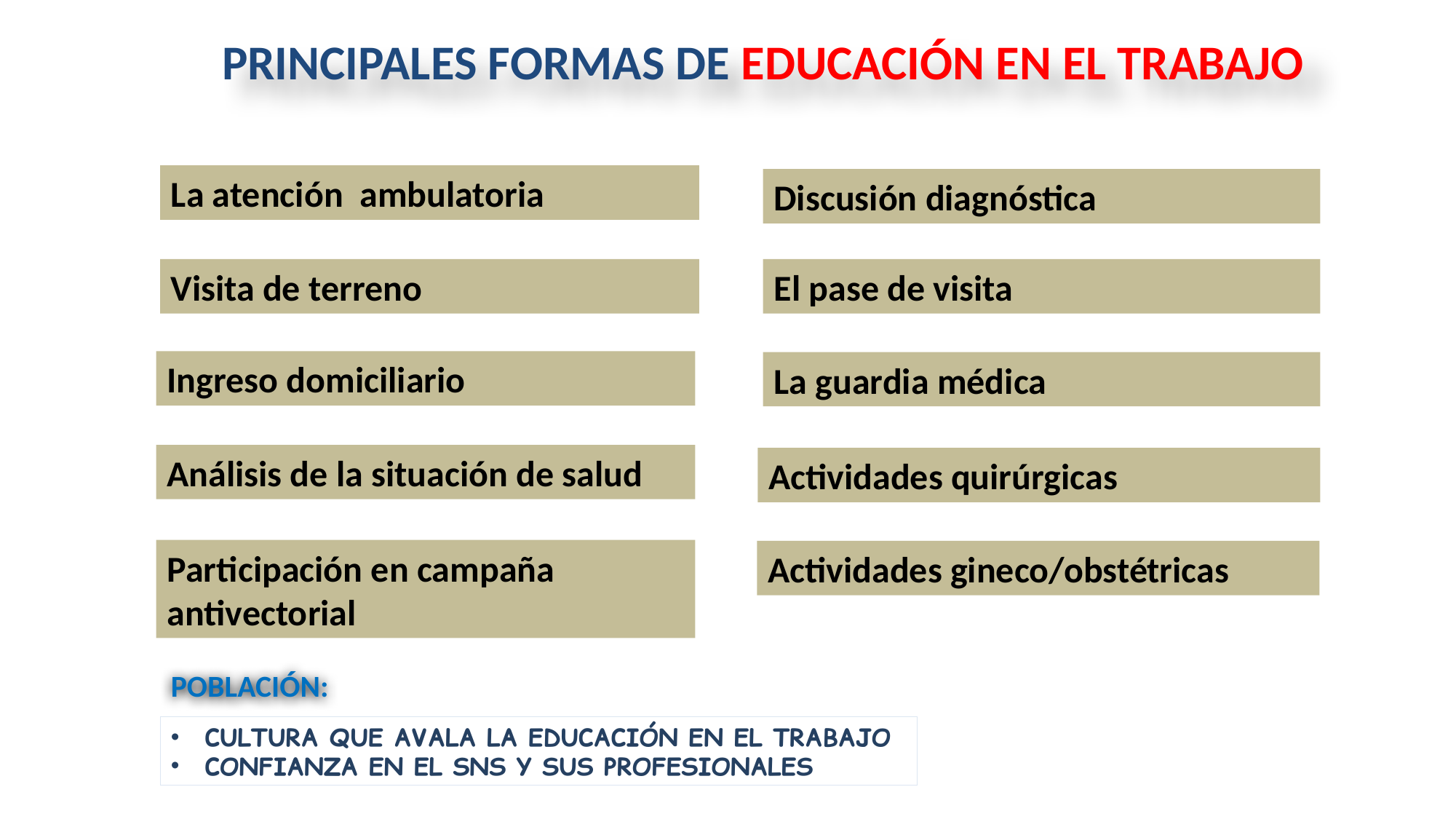

PRINCIPALES FORMAS DE EDUCACIÓN EN EL TRABAJO
La atención  ambulatoria
Discusión diagnóstica
Visita de terreno
El pase de visita
Ingreso domiciliario
La guardia médica
Análisis de la situación de salud
Actividades quirúrgicas
Participación en campaña antivectorial
Actividades gineco/obstétricas
POBLACIÓN:
CULTURA QUE AVALA LA EDUCACIÓN EN EL TRABAJO
CONFIANZA EN EL SNS Y SUS PROFESIONALES